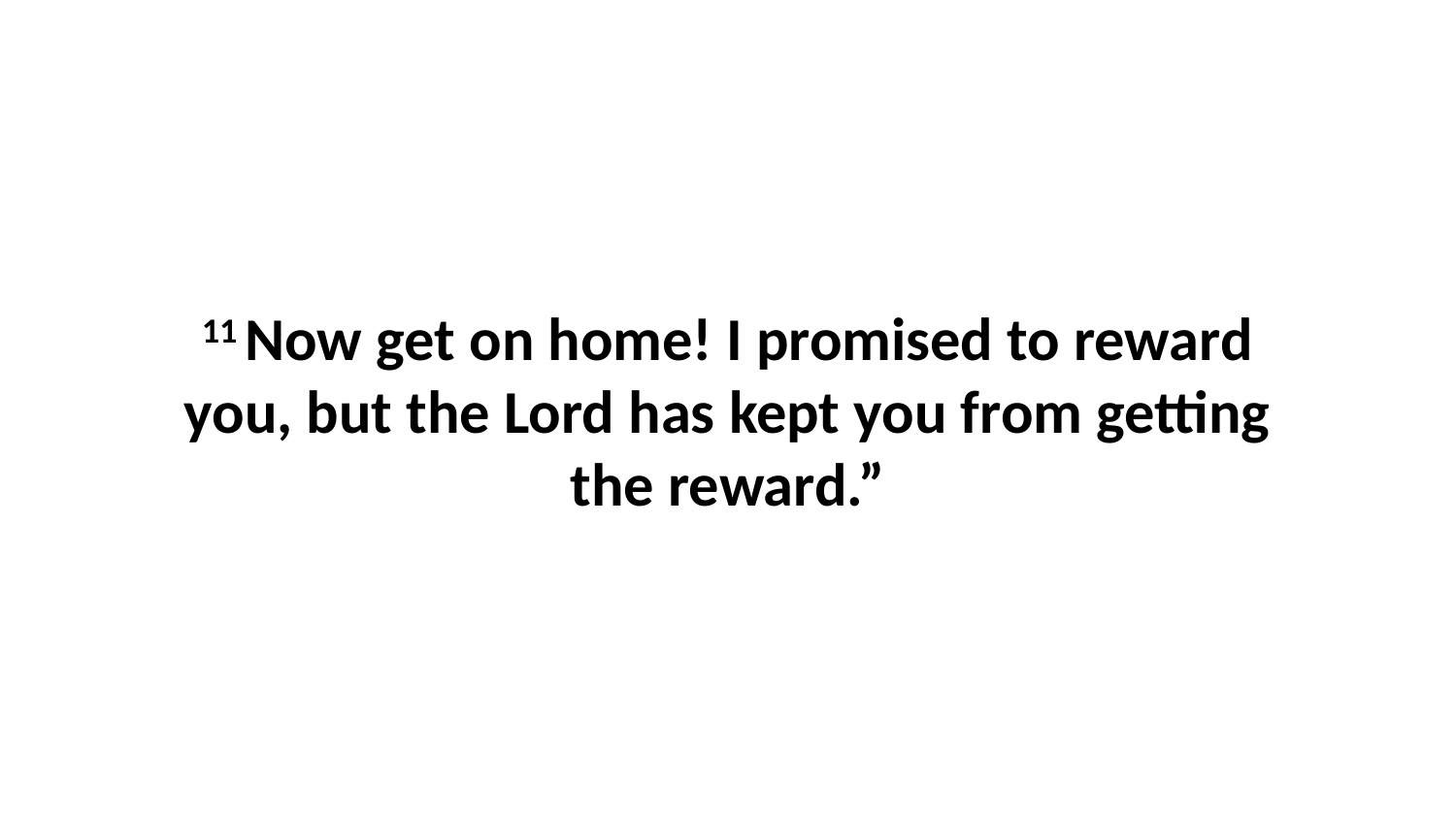

11 Now get on home! I promised to reward you, but the Lord has kept you from getting the reward.”